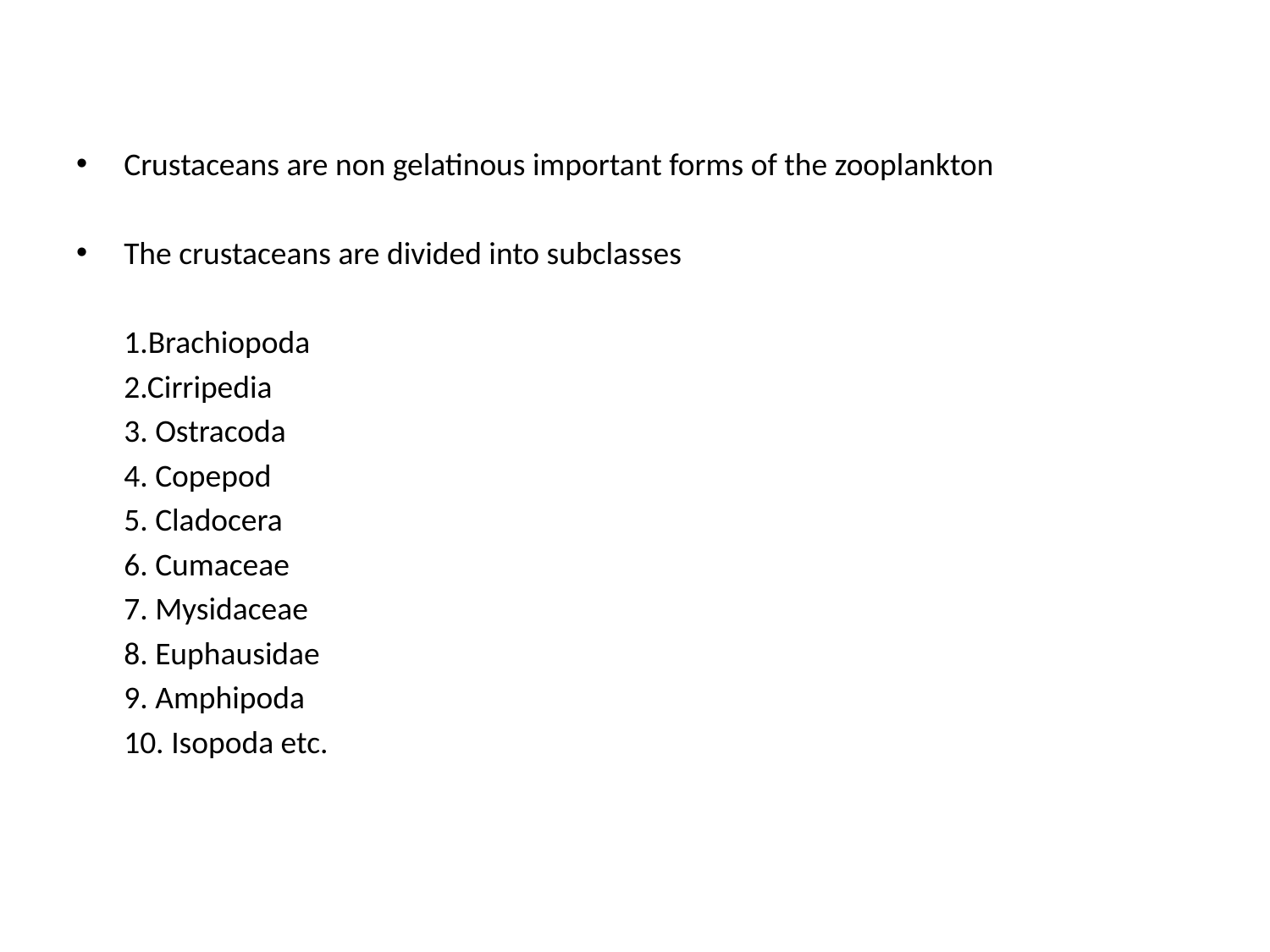

Crustaceans are non gelatinous important forms of the zooplankton

The crustaceans are divided into subclasses

	1.Brachiopoda
	2.Cirripedia
	3. Ostracoda
	4. Copepod
	5. Cladocera
	6. Cumaceae
	7. Mysidaceae
	8. Euphausidae
	9. Amphipoda
	10. Isopoda etc.